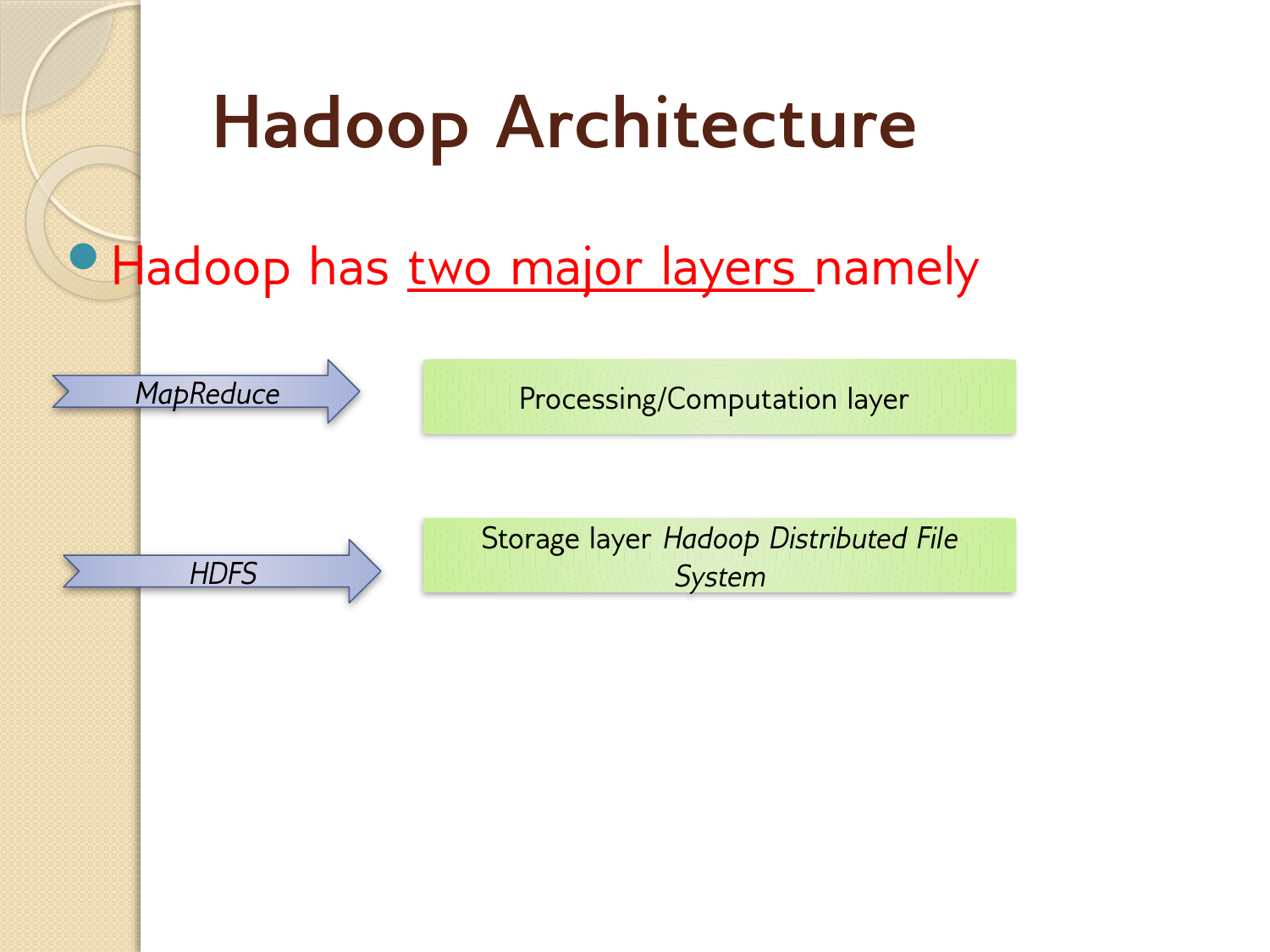

# Hadoop Architecture
Hadoop has two major layers namely

MapReduce
Processing/Computation layer
Storage layer Hadoop Distributed File System
HDFS